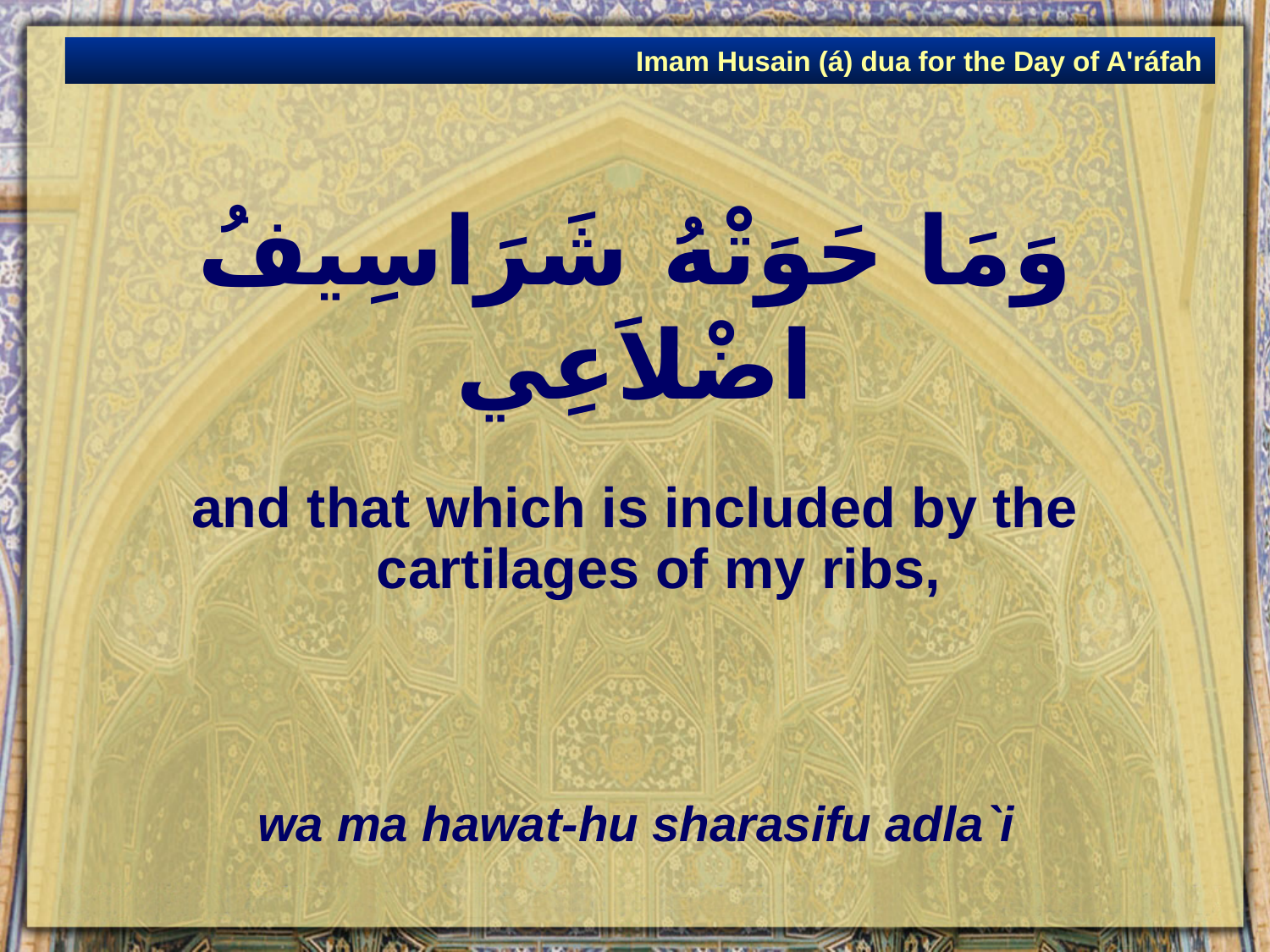

Imam Husain (á) dua for the Day of A'ráfah
# وَمَا حَوَتْهُ شَرَاسِيفُ اضْلاَعِي
and that which is included by the cartilages of my ribs,
wa ma hawat-hu sharasifu adla`i